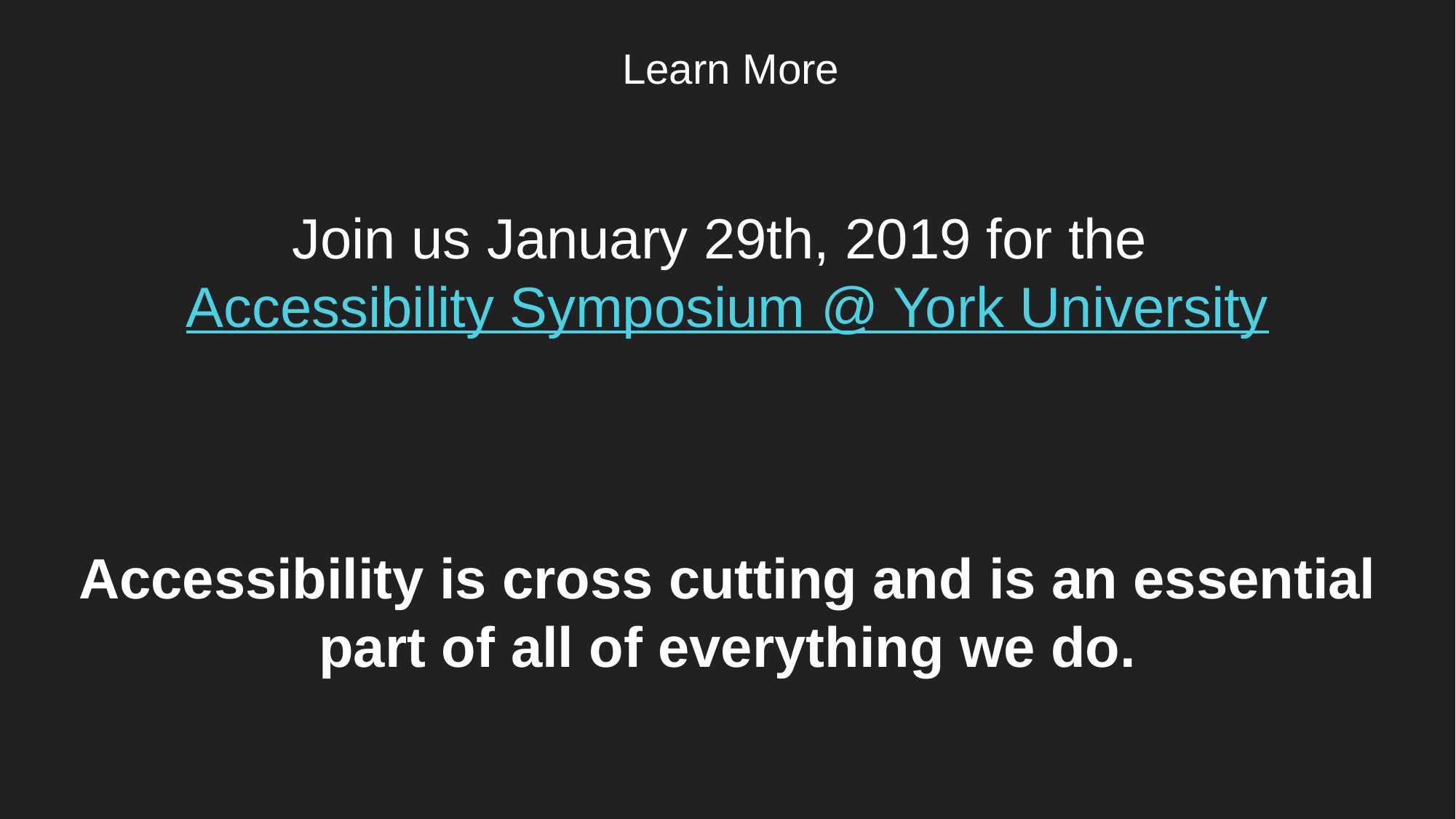

# Learn More
Join us January 29th, 2019 for the
Accessibility Symposium @ York University

Accessibility is cross cutting and is an essential part of all of everything we do.